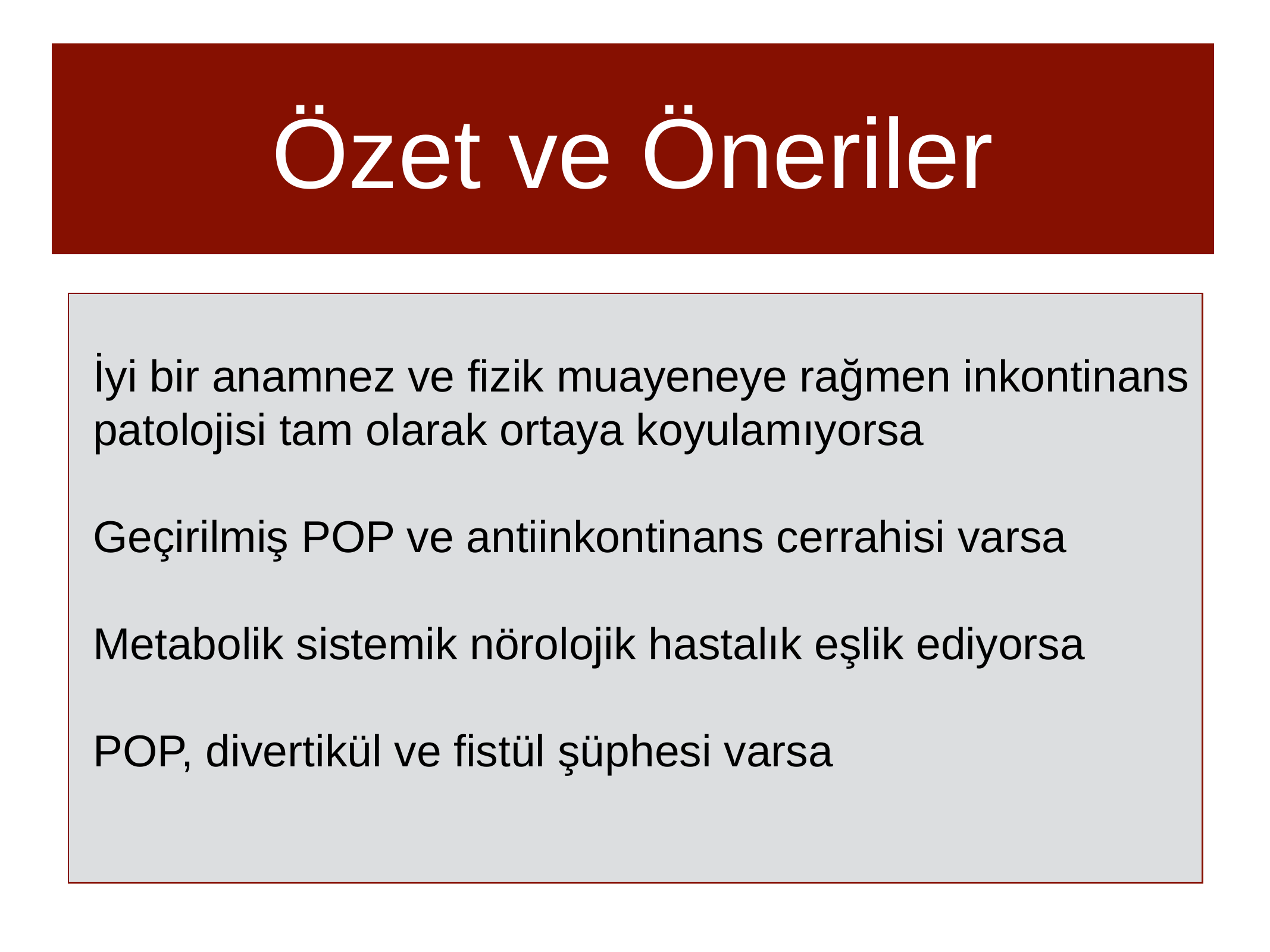

# Özet ve Öneriler

  İyi bir anamnez ve fizik muayeneye rağmen inkontinans
  patolojisi tam olarak ortaya koyulamıyorsa

  Geçirilmiş POP ve antiinkontinans cerrahisi varsa

  Metabolik sistemik nörolojik hastalık eşlik ediyorsa

  POP, divertikül ve fistül şüphesi varsa